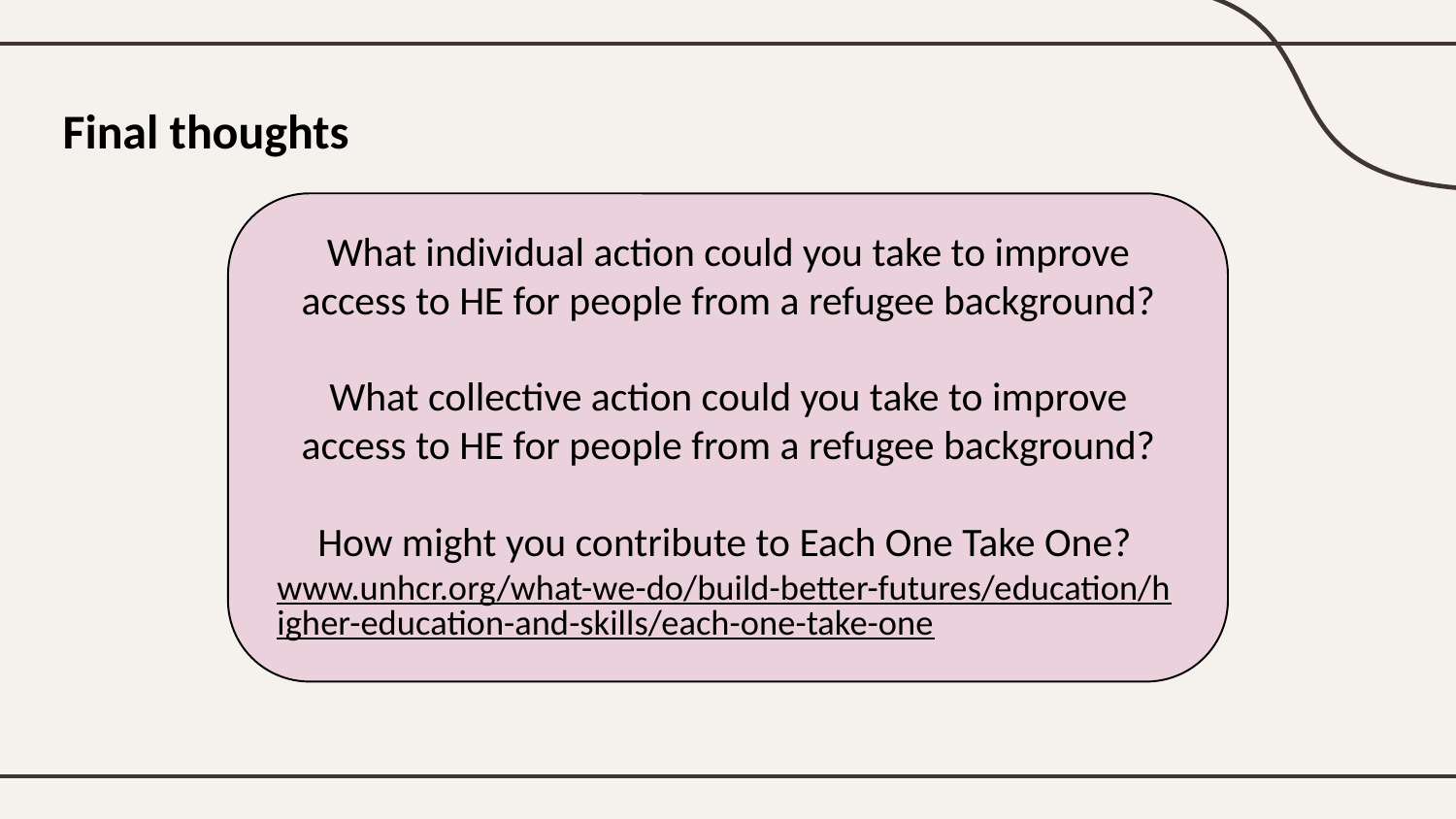

# Final thoughts

What individual action could you take to improve access to HE for people from a refugee background?

What collective action could you take to improve access to HE for people from a refugee background?

How might you contribute to Each One Take One? www.unhcr.org/what-we-do/build-better-futures/education/higher-education-and-skills/each-one-take-one